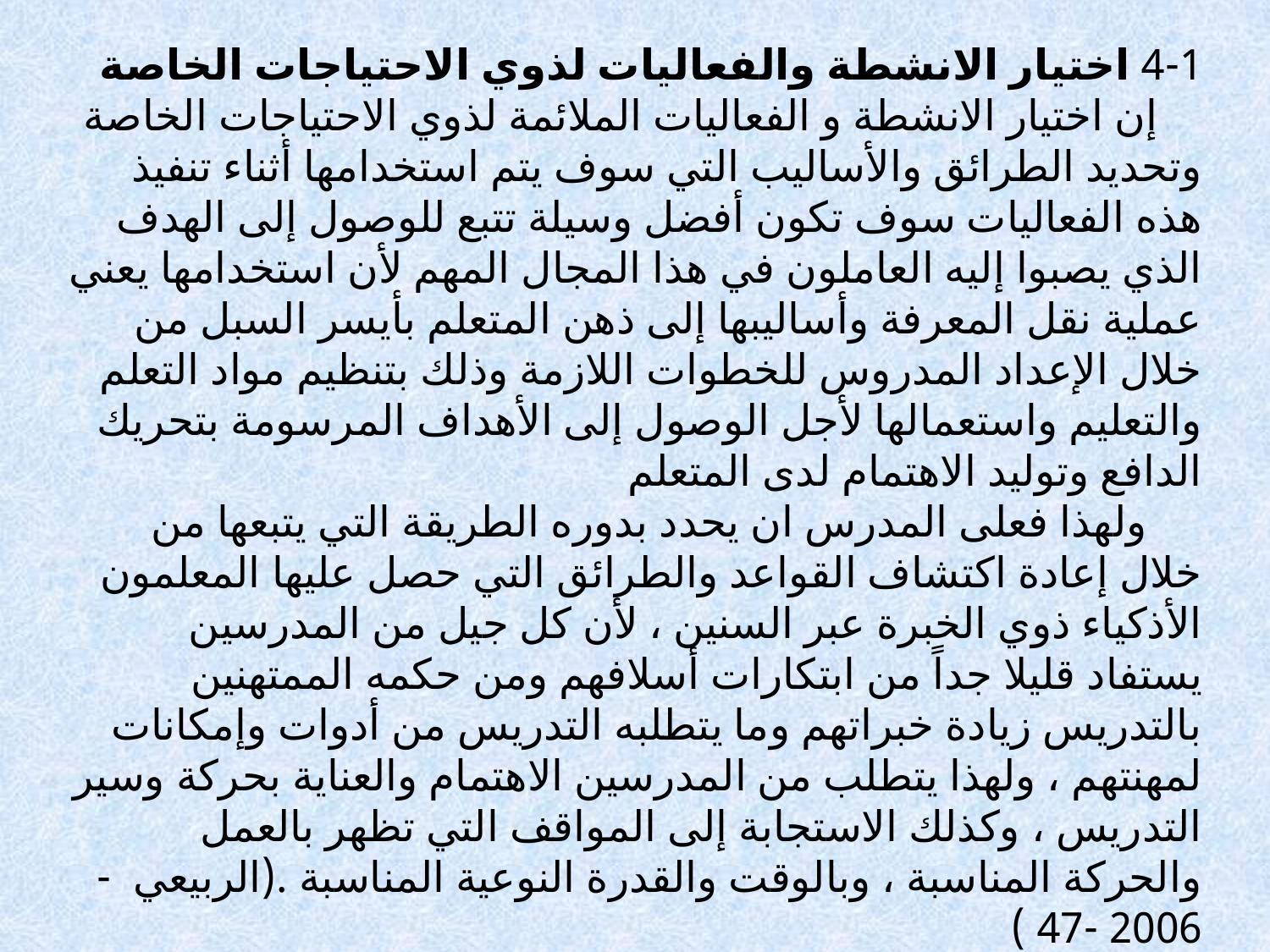

4-1 اختيار الانشطة والفعاليات لذوي الاحتياجات الخاصة
    إن اختيار الانشطة و الفعاليات الملائمة لذوي الاحتياجات الخاصة وتحديد الطرائق والأساليب التي سوف يتم استخدامها أثناء تنفيذ هذه الفعاليات سوف تكون أفضل وسيلة تتبع للوصول إلى الهدف الذي يصبوا إليه العاملون في هذا المجال المهم لأن استخدامها يعني عملية نقل المعرفة وأساليبها إلى ذهن المتعلم بأيسر السبل من خلال الإعداد المدروس للخطوات اللازمة وذلك بتنظيم مواد التعلم والتعليم واستعمالها لأجل الوصول إلى الأهداف المرسومة بتحريك الدافع وتوليد الاهتمام لدى المتعلم
     ولهذا فعلى المدرس ان يحدد بدوره الطريقة التي يتبعها من خلال إعادة اكتشاف القواعد والطرائق التي حصل عليها المعلمون الأذكياء ذوي الخبرة عبر السنين ، لأن كل جيل من المدرسين يستفاد قليلا جداً من ابتكارات أسلافهم ومن حكمه الممتهنين بالتدريس زيادة خبراتهم وما يتطلبه التدريس من أدوات وإمكانات لمهنتهم ، ولهذا يتطلب من المدرسين الاهتمام والعناية بحركة وسير التدريس ، وكذلك الاستجابة إلى المواقف التي تظهر بالعمل والحركة المناسبة ، وبالوقت والقدرة النوعية المناسبة .(الربيعي  -2006 -47 )
وعند اختيار الأنشطة او الفعاليات لذوي الاحتياجات الخاصة وجب ملاحظة :
تناسب الأنشطة الأهداف الموضوعة بالتحديد .
تحديد الأنشطة بما يجعلها تتزايد بالصعوبة في الأداء مع التقدم في التعليم .